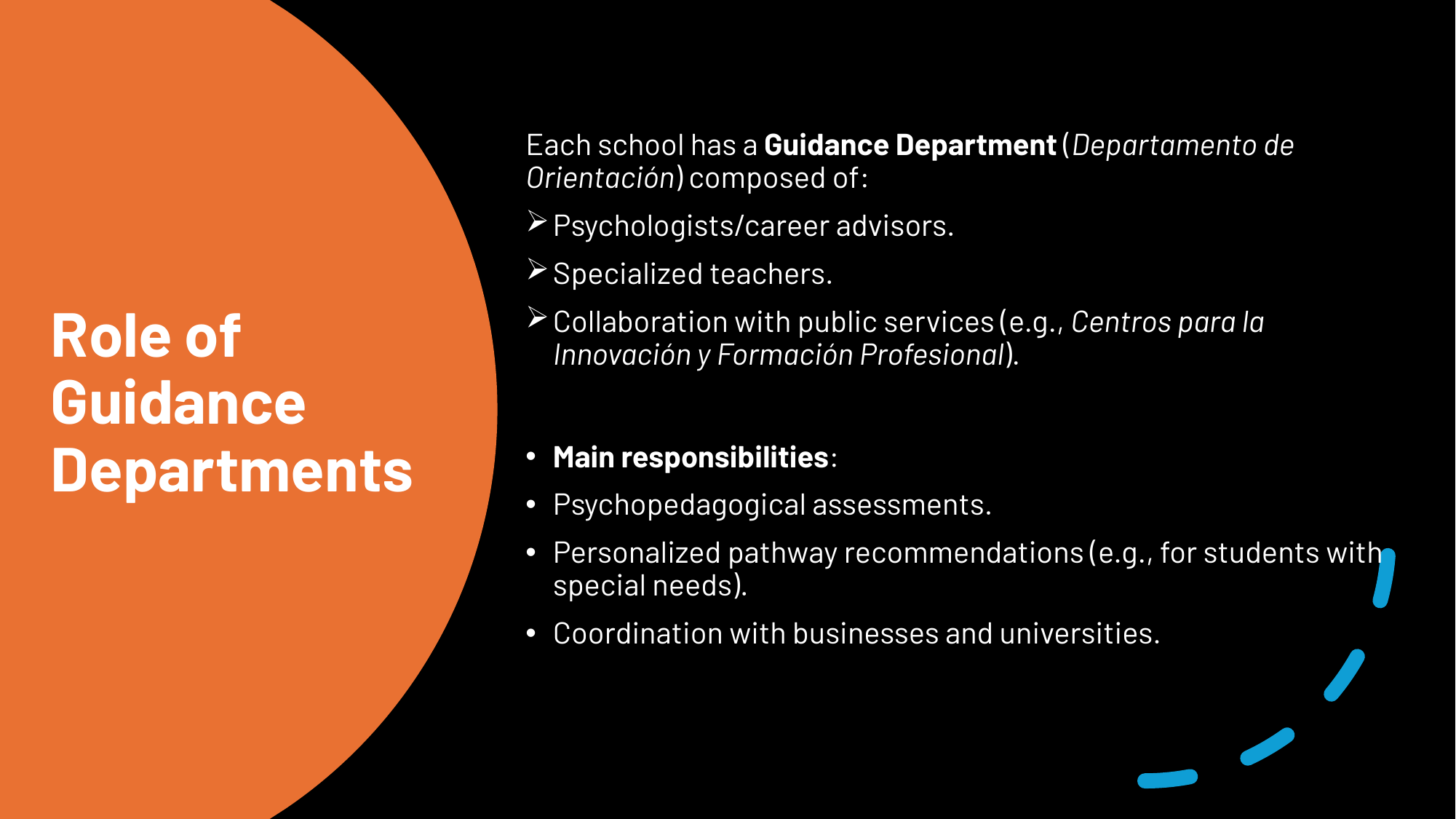

Each school has a Guidance Department (Departamento de Orientación) composed of:
Psychologists/career advisors.
Specialized teachers.
Collaboration with public services (e.g., Centros para la Innovación y Formación Profesional).

Main responsibilities:
Psychopedagogical assessments.
Personalized pathway recommendations (e.g., for students with special needs).
Coordination with businesses and universities.
# Role of Guidance Departments